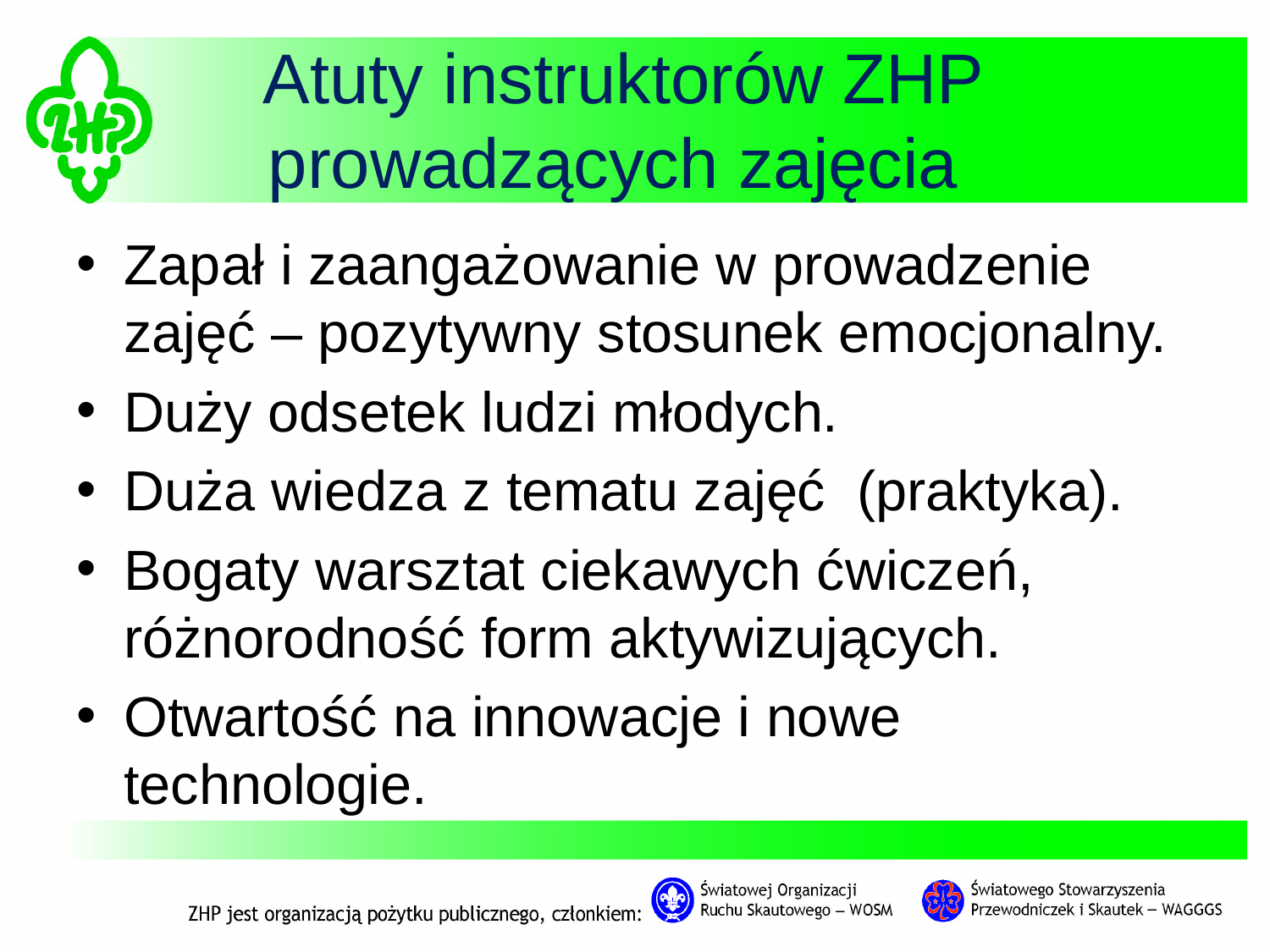

# Atuty instruktorów ZHP prowadzących zajęcia
Zapał i zaangażowanie w prowadzenie zajęć – pozytywny stosunek emocjonalny.
Duży odsetek ludzi młodych.
Duża wiedza z tematu zajęć  (praktyka).
Bogaty warsztat ciekawych ćwiczeń, różnorodność form aktywizujących.
Otwartość na innowacje i nowe technologie.